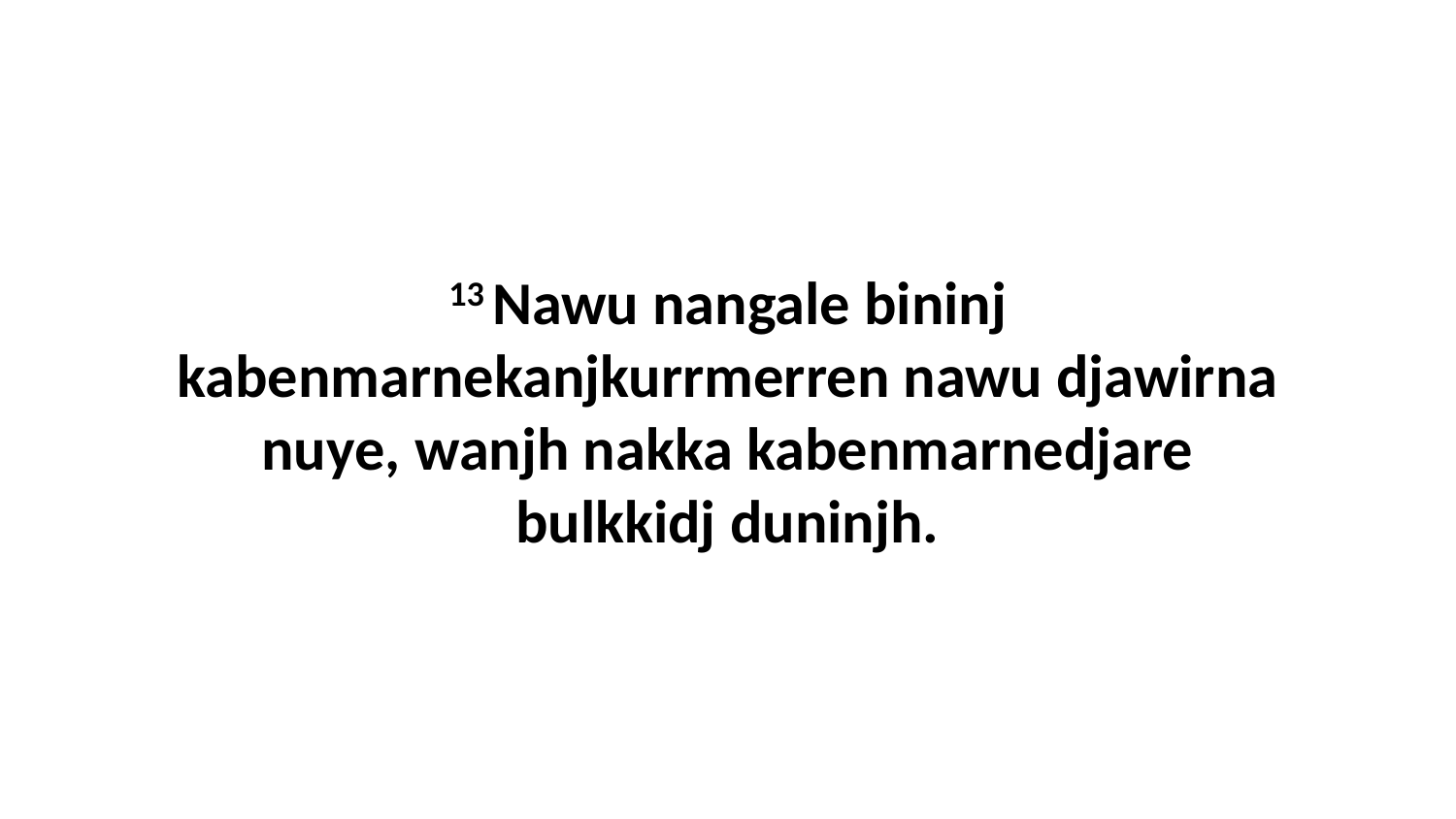

13 Nawu nangale bininj kabenmarnekanjkurrmerren nawu djawirna nuye, wanjh nakka kabenmarnedjare bulkkidj duninjh.